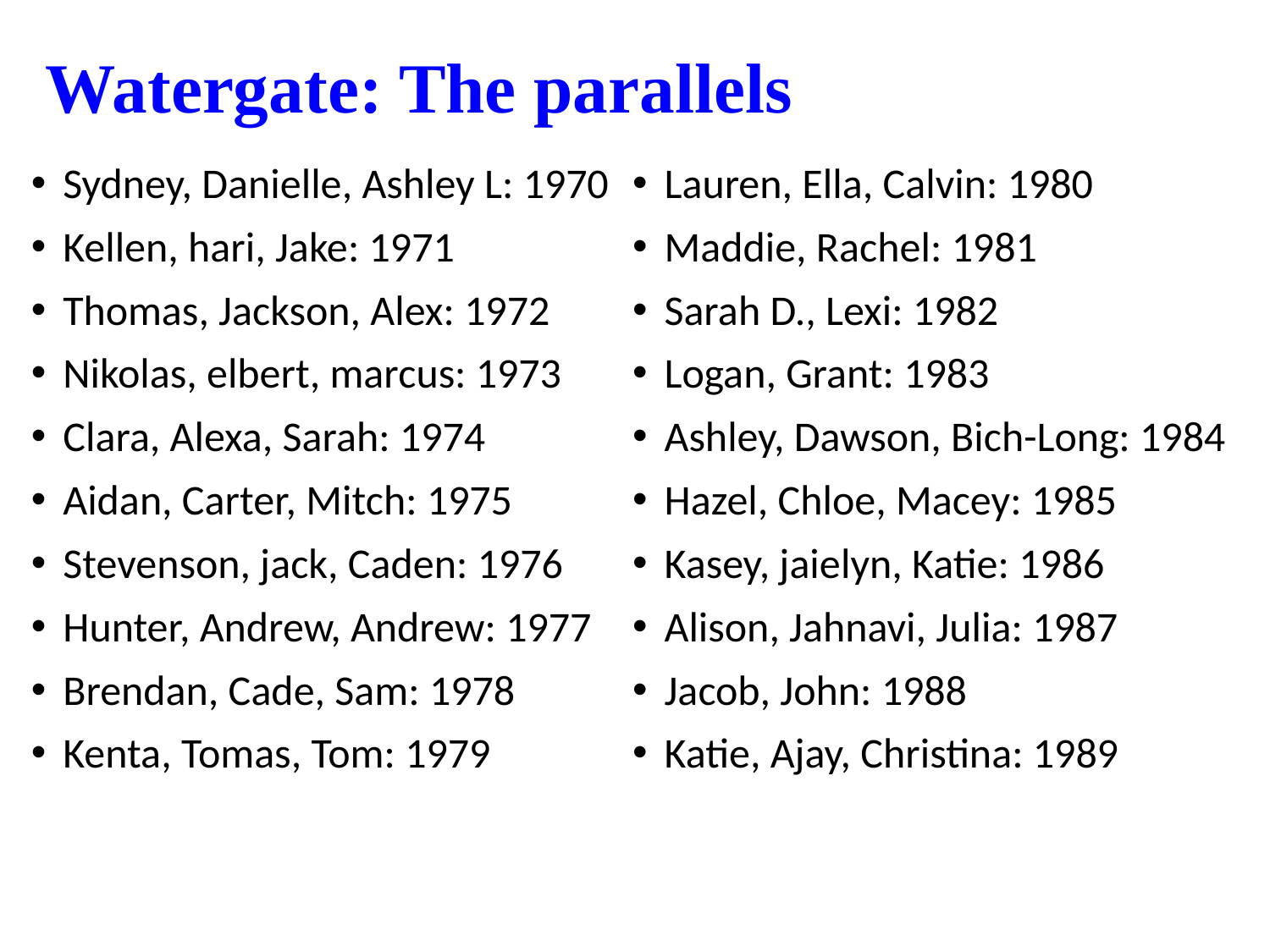

# Watergate: The parallels
Sydney, Danielle, Ashley L: 1970
Kellen, hari, Jake: 1971
Thomas, Jackson, Alex: 1972
Nikolas, elbert, marcus: 1973
Clara, Alexa, Sarah: 1974
Aidan, Carter, Mitch: 1975
Stevenson, jack, Caden: 1976
Hunter, Andrew, Andrew: 1977
Brendan, Cade, Sam: 1978
Kenta, Tomas, Tom: 1979

Lauren, Ella, Calvin: 1980
Maddie, Rachel: 1981
Sarah D., Lexi: 1982
Logan, Grant: 1983
Ashley, Dawson, Bich-Long: 1984
Hazel, Chloe, Macey: 1985
Kasey, jaielyn, Katie: 1986
Alison, Jahnavi, Julia: 1987
Jacob, John: 1988
Katie, Ajay, Christina: 1989